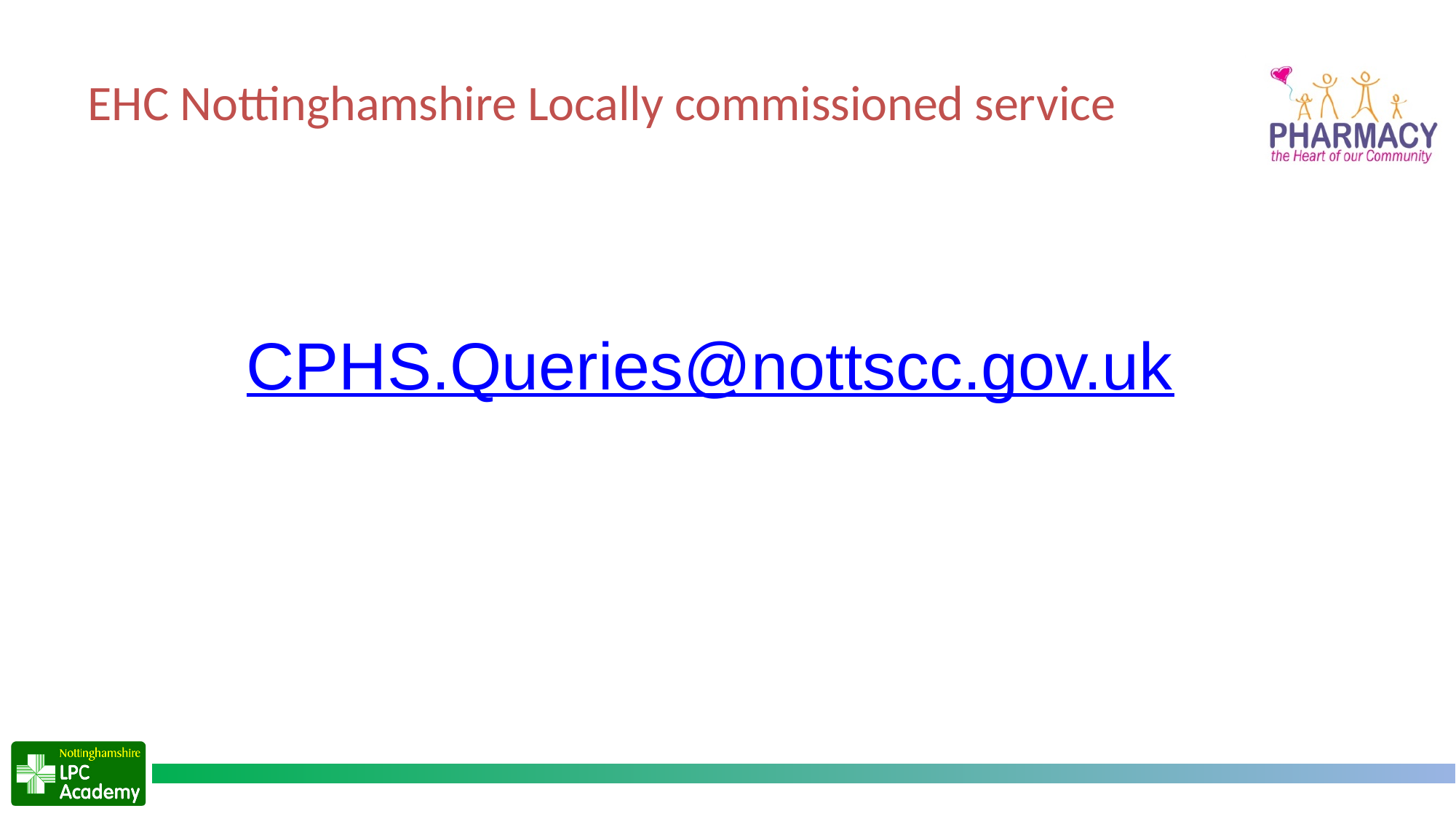

18
# EHC Nottinghamshire Locally commissioned service
CPHS.Queries@nottscc.gov.uk